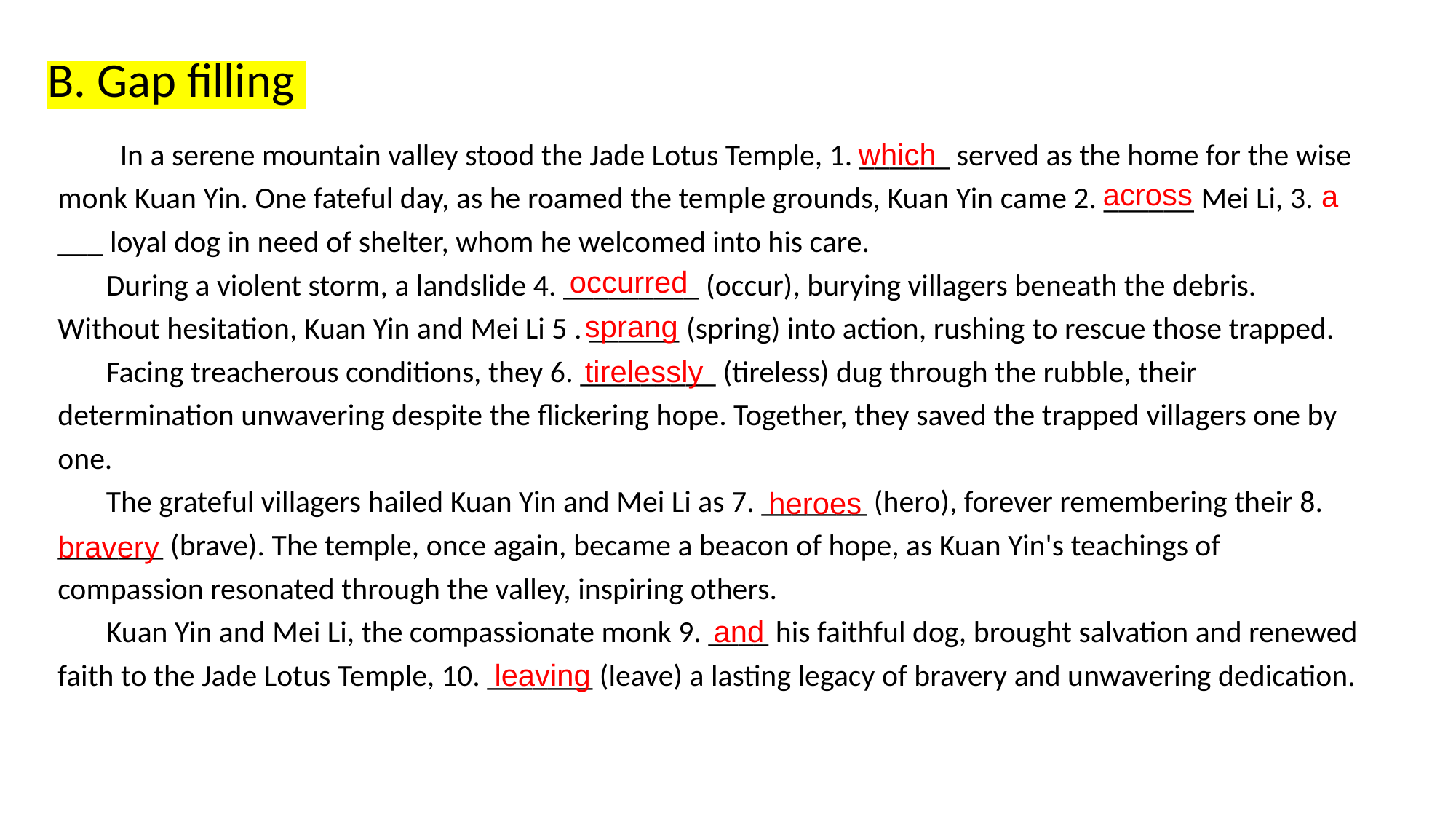

B. Gap filling

         In a serene mountain valley stood the Jade Lotus Temple, 1. ______ served as the home for the wise monk Kuan Yin. One fateful day, as he roamed the temple grounds, Kuan Yin came 2. ______ Mei Li, 3. ___ loyal dog in need of shelter, whom he welcomed into his care.
       During a violent storm, a landslide 4. _________ (occur), burying villagers beneath the debris. Without hesitation, Kuan Yin and Mei Li 5 . ______ (spring) into action, rushing to rescue those trapped.
       Facing treacherous conditions, they 6. _________ (tireless) dug through the rubble, their determination unwavering despite the flickering hope. Together, they saved the trapped villagers one by one.
       The grateful villagers hailed Kuan Yin and Mei Li as 7. _______ (hero), forever remembering their 8. _______ (brave). The temple, once again, became a beacon of hope, as Kuan Yin's teachings of compassion resonated through the valley, inspiring others.
       Kuan Yin and Mei Li, the compassionate monk 9. ____ his faithful dog, brought salvation and renewed faith to the Jade Lotus Temple, 10. _______ (leave) a lasting legacy of bravery and unwavering dedication.
which
across
a
occurred
sprang
tirelessly
heroes
bravery
and
leaving